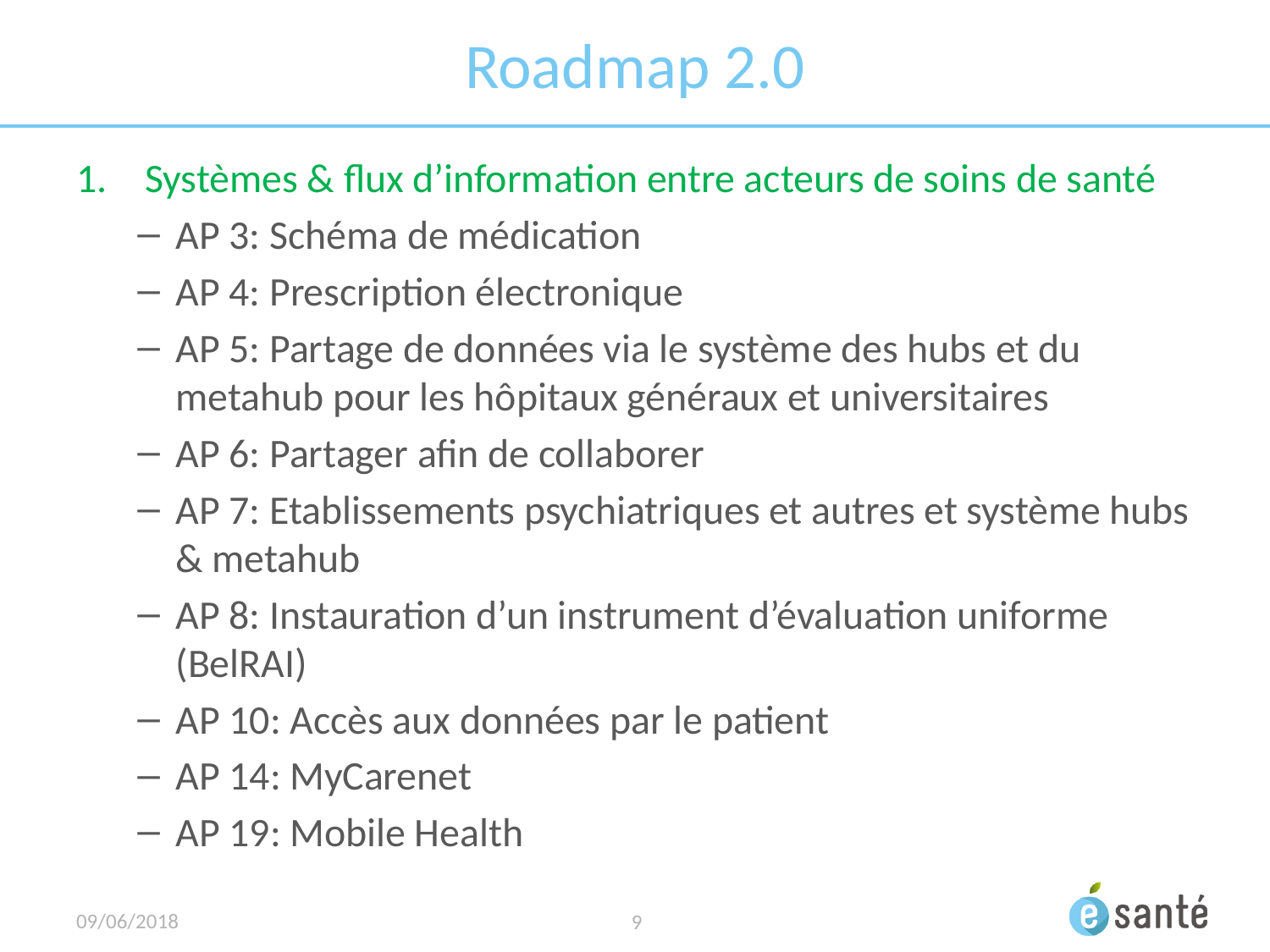

# Roadmap 2.0
Systèmes & flux d’information entre acteurs de soins de santé
AP 3: Schéma de médication
AP 4: Prescription électronique
AP 5: Partage de données via le système des hubs et du metahub pour les hôpitaux généraux et universitaires
AP 6: Partager afin de collaborer
AP 7: Etablissements psychiatriques et autres et système hubs & metahub
AP 8: Instauration d’un instrument d’évaluation uniforme (BelRAI)
AP 10: Accès aux données par le patient
AP 14: MyCarenet
AP 19: Mobile Health

09/06/2018
9